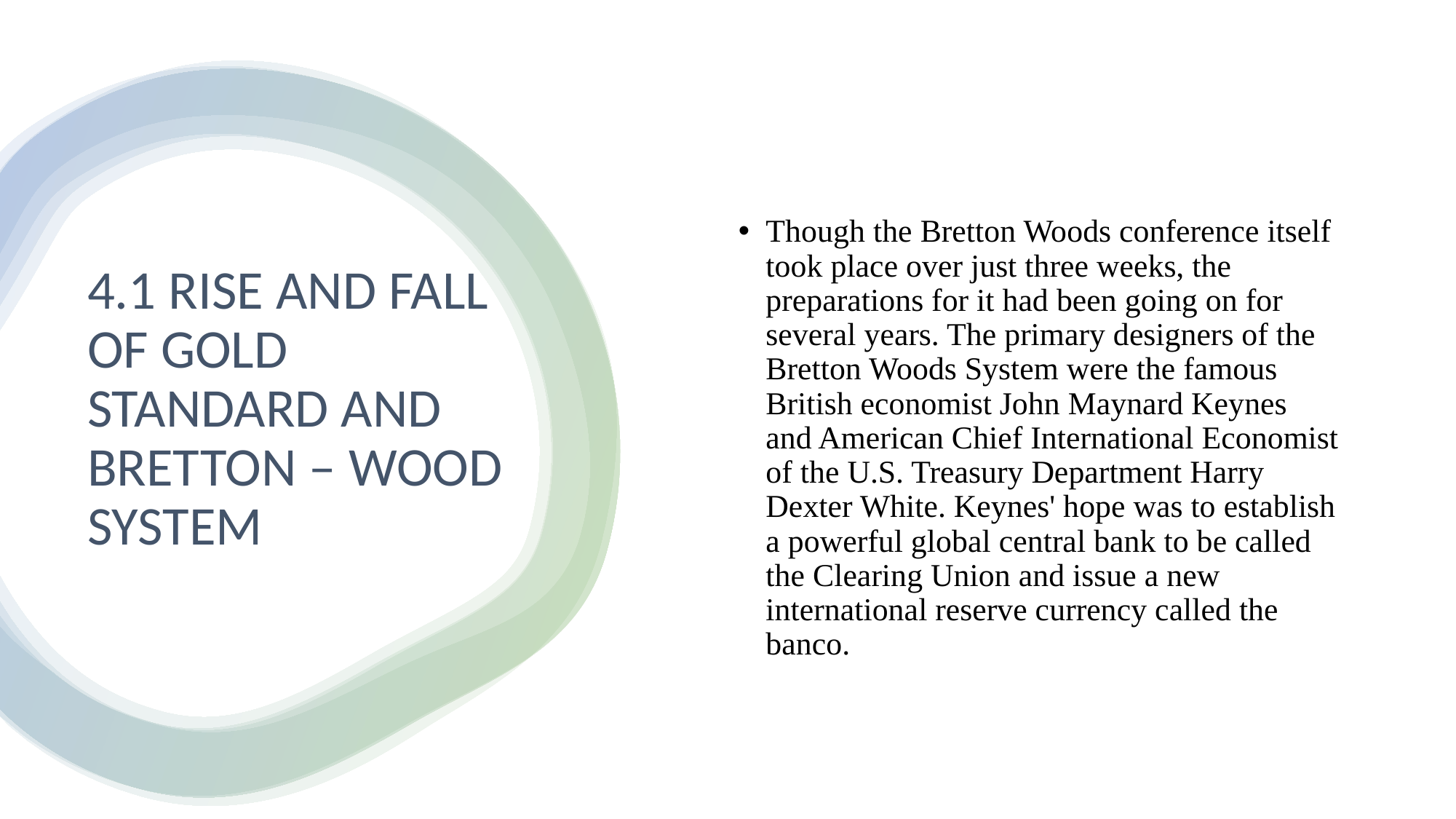

# 4.1 RISE AND FALL OF GOLD STANDARD AND BRETTON – WOOD SYSTEM
Though the Bretton Woods conference itself took place over just three weeks, the preparations for it had been going on for several years. The primary designers of the Bretton Woods System were the famous British economist John Maynard Keynes and American Chief International Economist of the U.S. Treasury Department Harry Dexter White. Keynes' hope was to establish a powerful global central bank to be called the Clearing Union and issue a new international reserve currency called the banco.